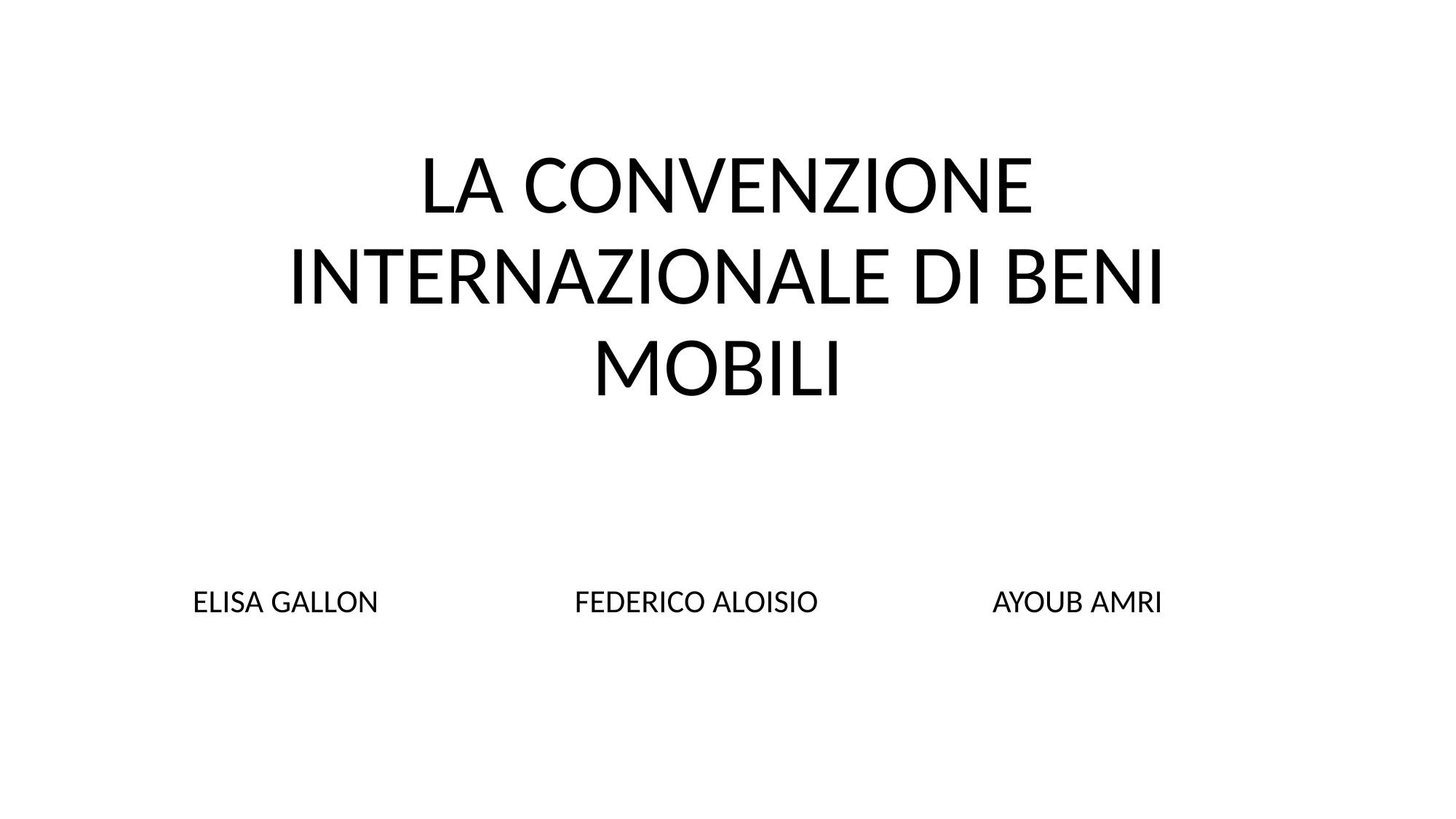

# LA CONVENZIONE INTERNAZIONALE DI BENI MOBILI

ELISA GALLON                           FEDERICO ALOISIO                        AYOUB AMRI